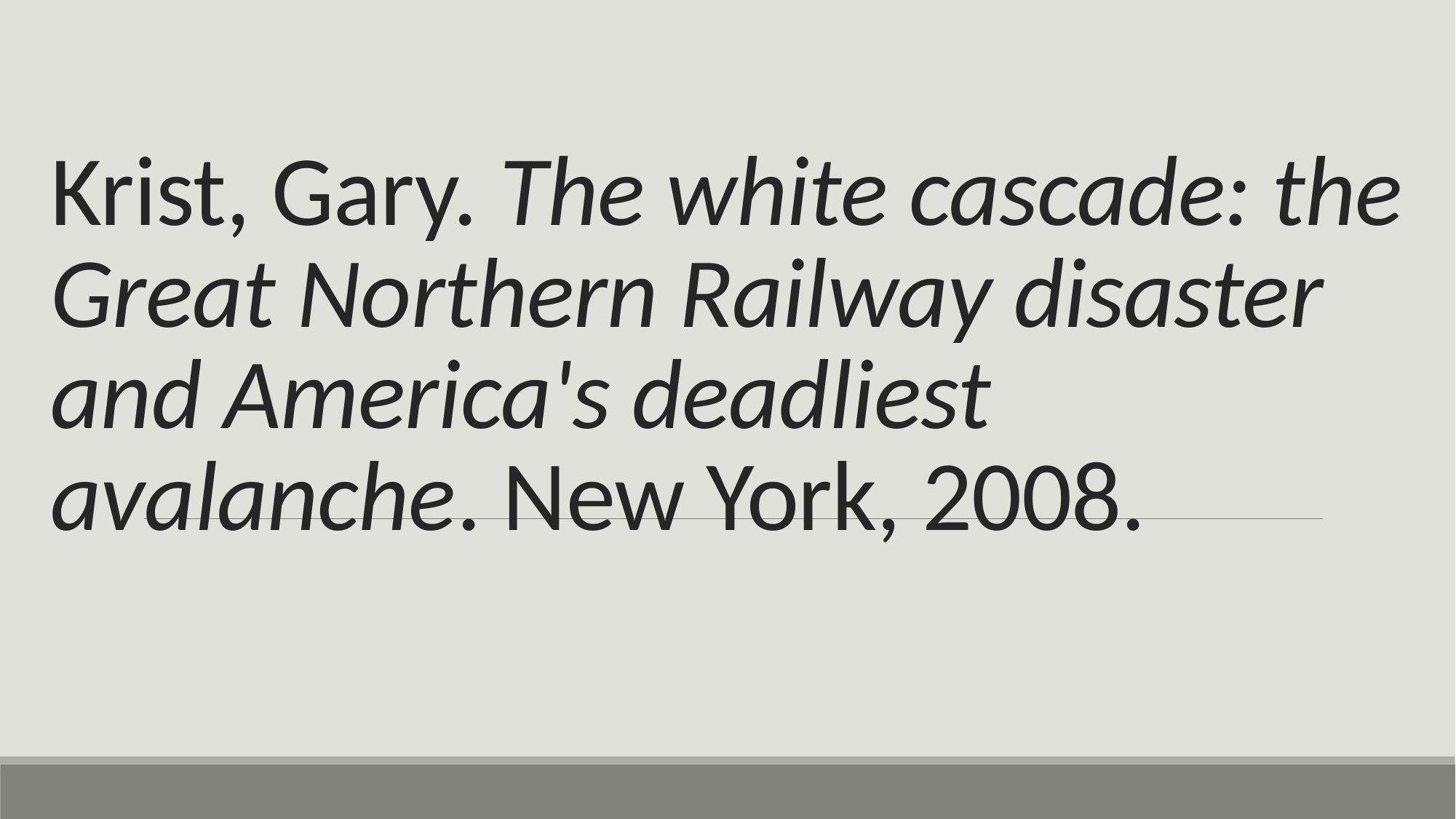

# Krist, Gary. The white cascade: the Great Northern Railway disaster and America's deadliest avalanche. New York, 2008.